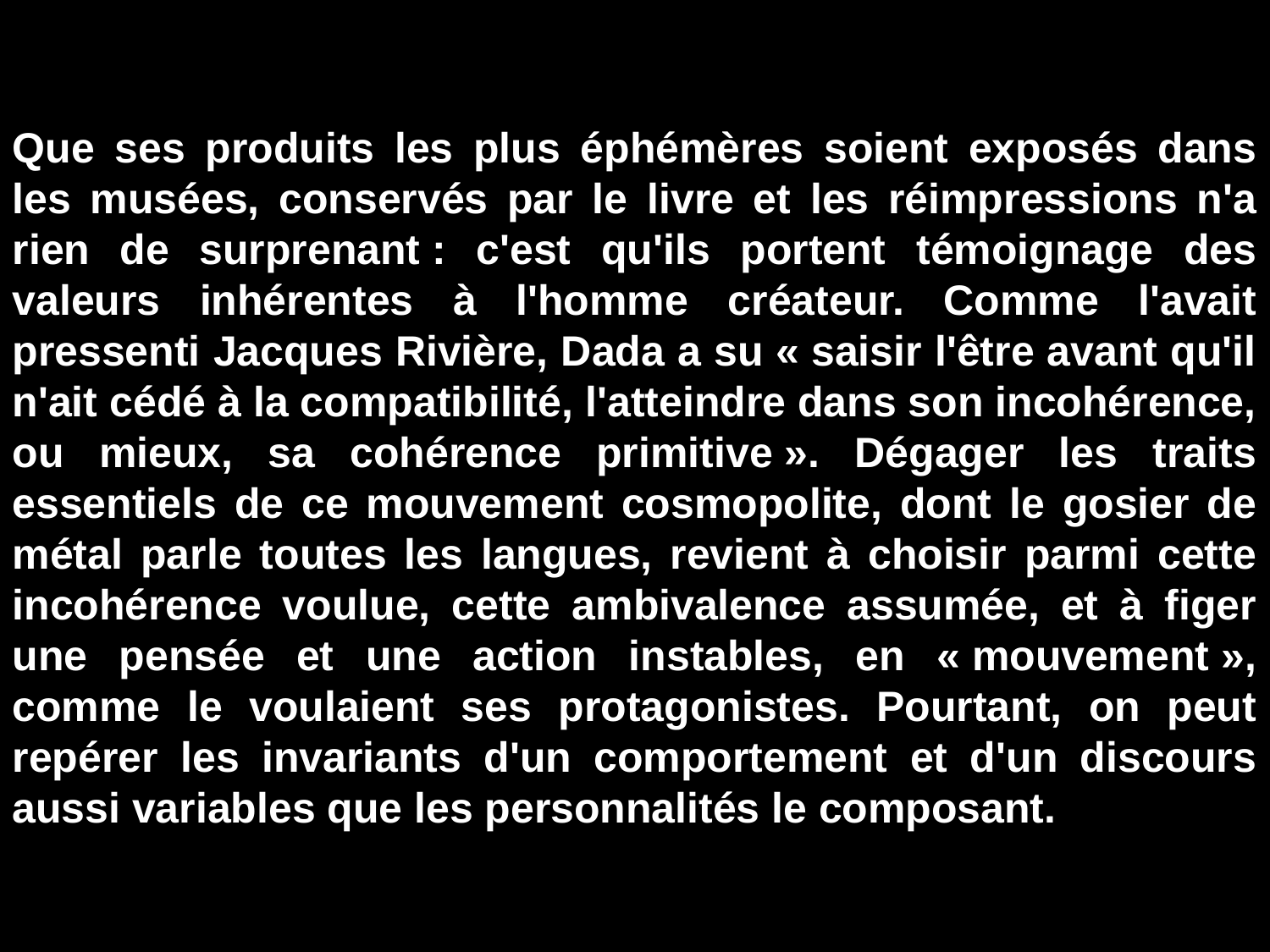

# Que ses produits les plus éphémères soient exposés dans les musées, conservés par le livre et les réimpressions n'a rien de surprenant : c'est qu'ils portent témoignage des valeurs inhérentes à l'homme créateur. Comme l'avait pressenti Jacques Rivière, Dada a su « saisir l'être avant qu'il n'ait cédé à la compatibilité, l'atteindre dans son incohérence, ou mieux, sa cohérence primitive ». Dégager les traits essentiels de ce mouvement cosmopolite, dont le gosier de métal parle toutes les langues, revient à choisir parmi cette incohérence voulue, cette ambivalence assumée, et à figer une pensée et une action instables, en « mouvement », comme le voulaient ses protagonistes. Pourtant, on peut repérer les invariants d'un comportement et d'un discours aussi variables que les personnalités le composant.